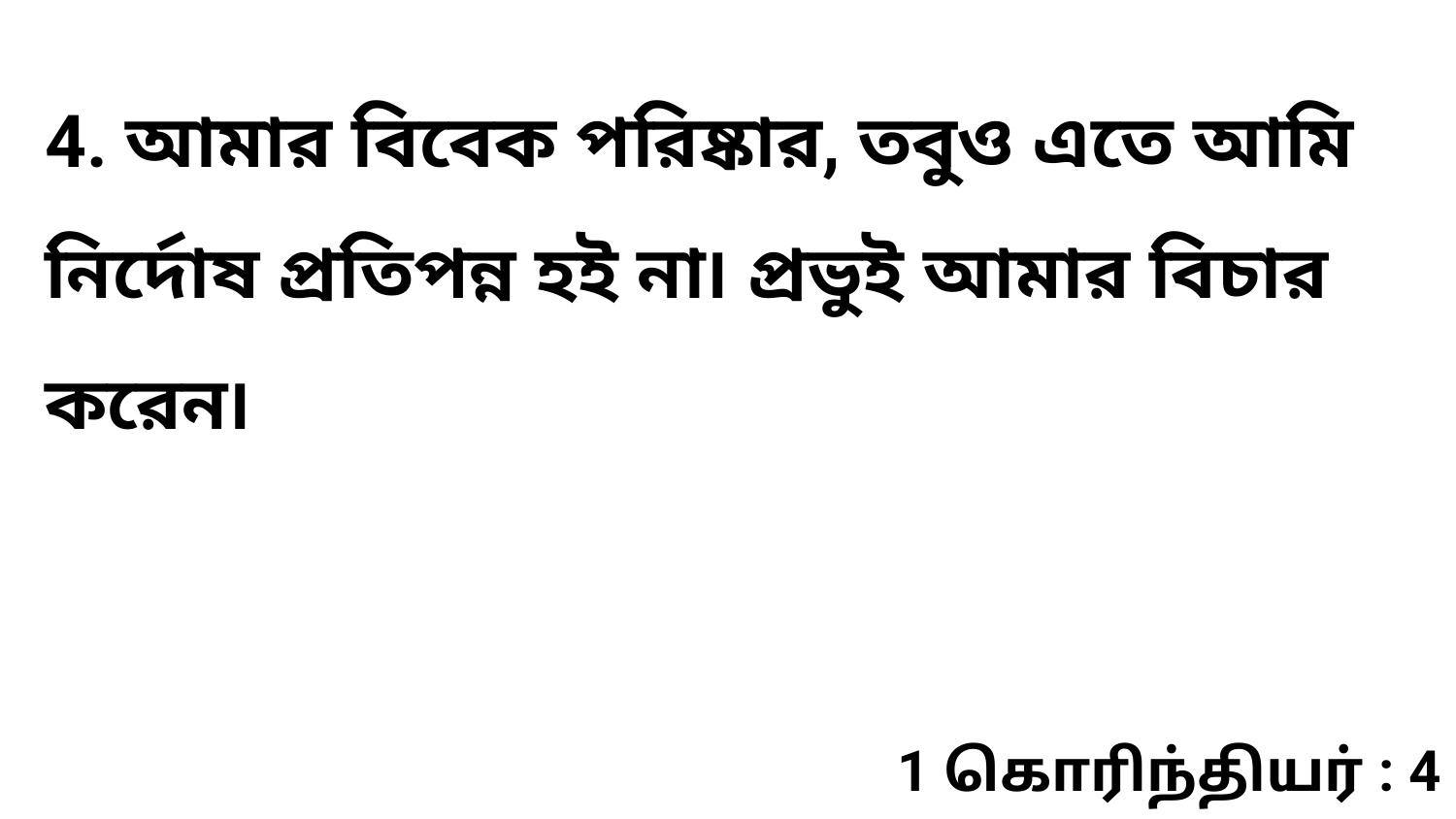

4. আমার বিবেক পরিষ্কার, তবুও এতে আমি নির্দোষ প্রতিপন্ন হই না৷ প্রভুই আমার বিচার করেন৷
1 கொரிந்தியர் : 4